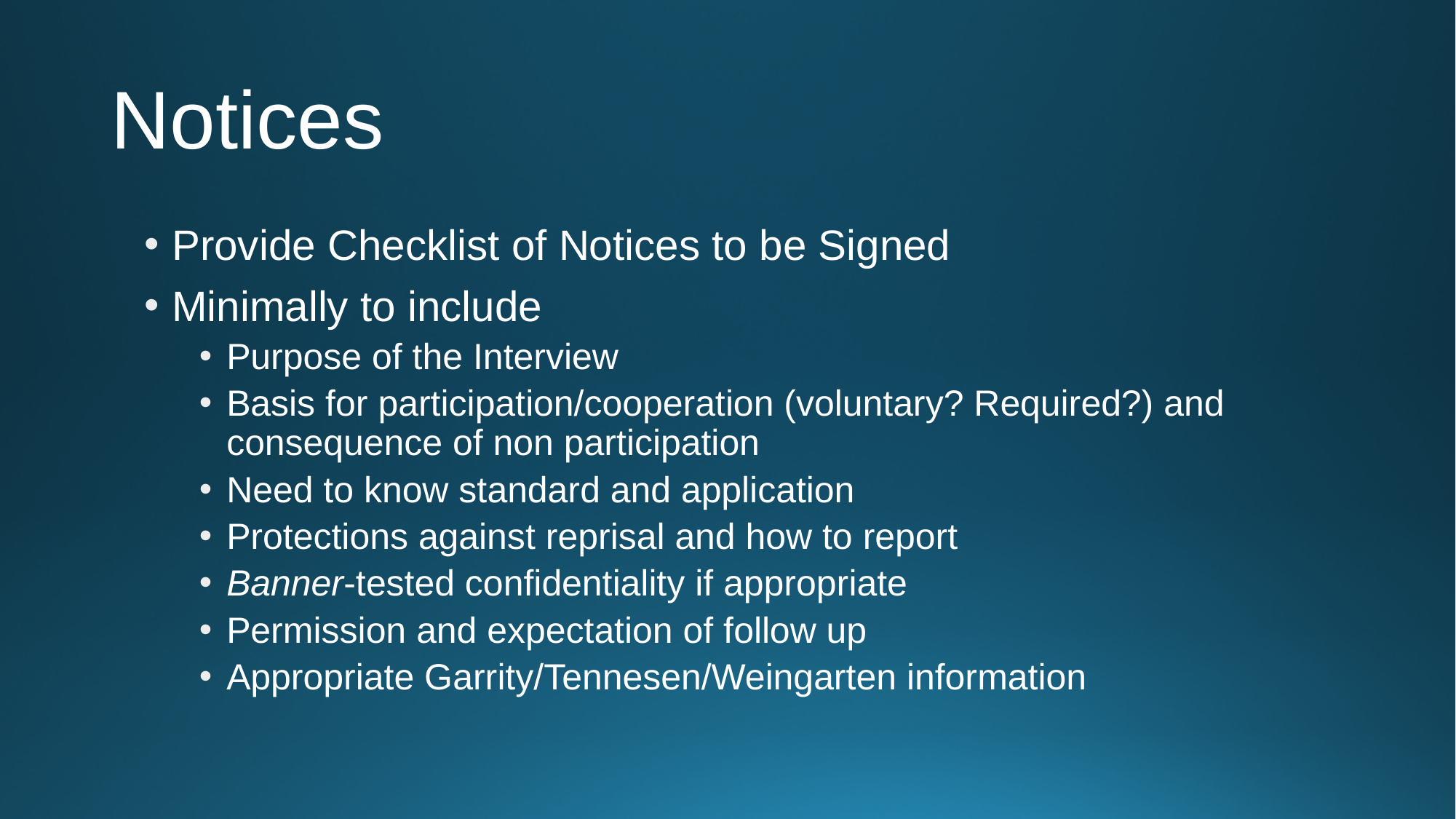

# Notices
Provide Checklist of Notices to be Signed
Minimally to include
Purpose of the Interview
Basis for participation/cooperation (voluntary? Required?) and consequence of non participation
Need to know standard and application
Protections against reprisal and how to report
Banner-tested confidentiality if appropriate
Permission and expectation of follow up
Appropriate Garrity/Tennesen/Weingarten information